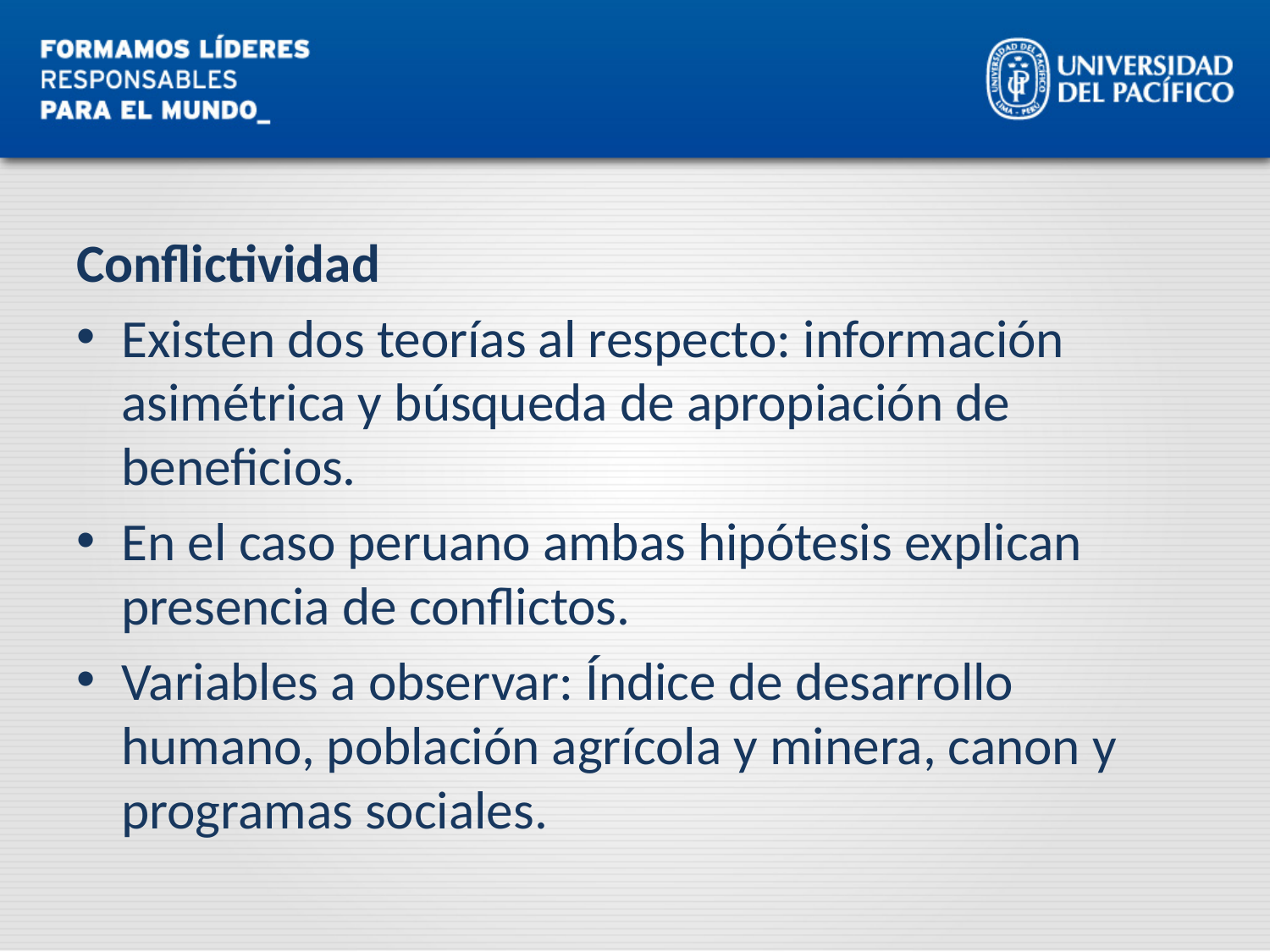

#
Conflictividad
Existen dos teorías al respecto: información asimétrica y búsqueda de apropiación de beneficios.
En el caso peruano ambas hipótesis explican presencia de conflictos.
Variables a observar: Índice de desarrollo humano, población agrícola y minera, canon y programas sociales.